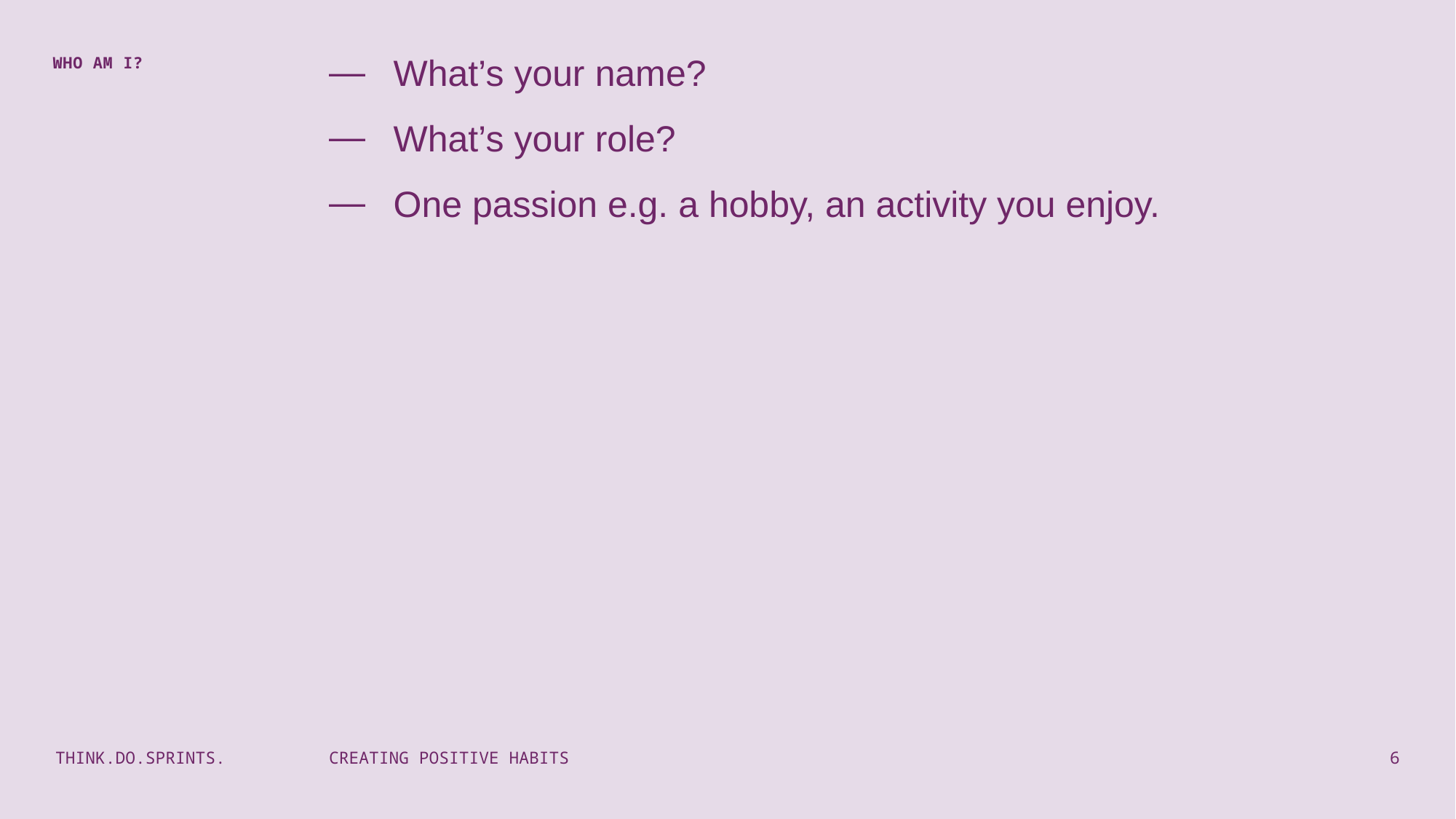

What’s your name?
What’s your role?
One passion e.g. a hobby, an activity you enjoy.

WHO AM I?